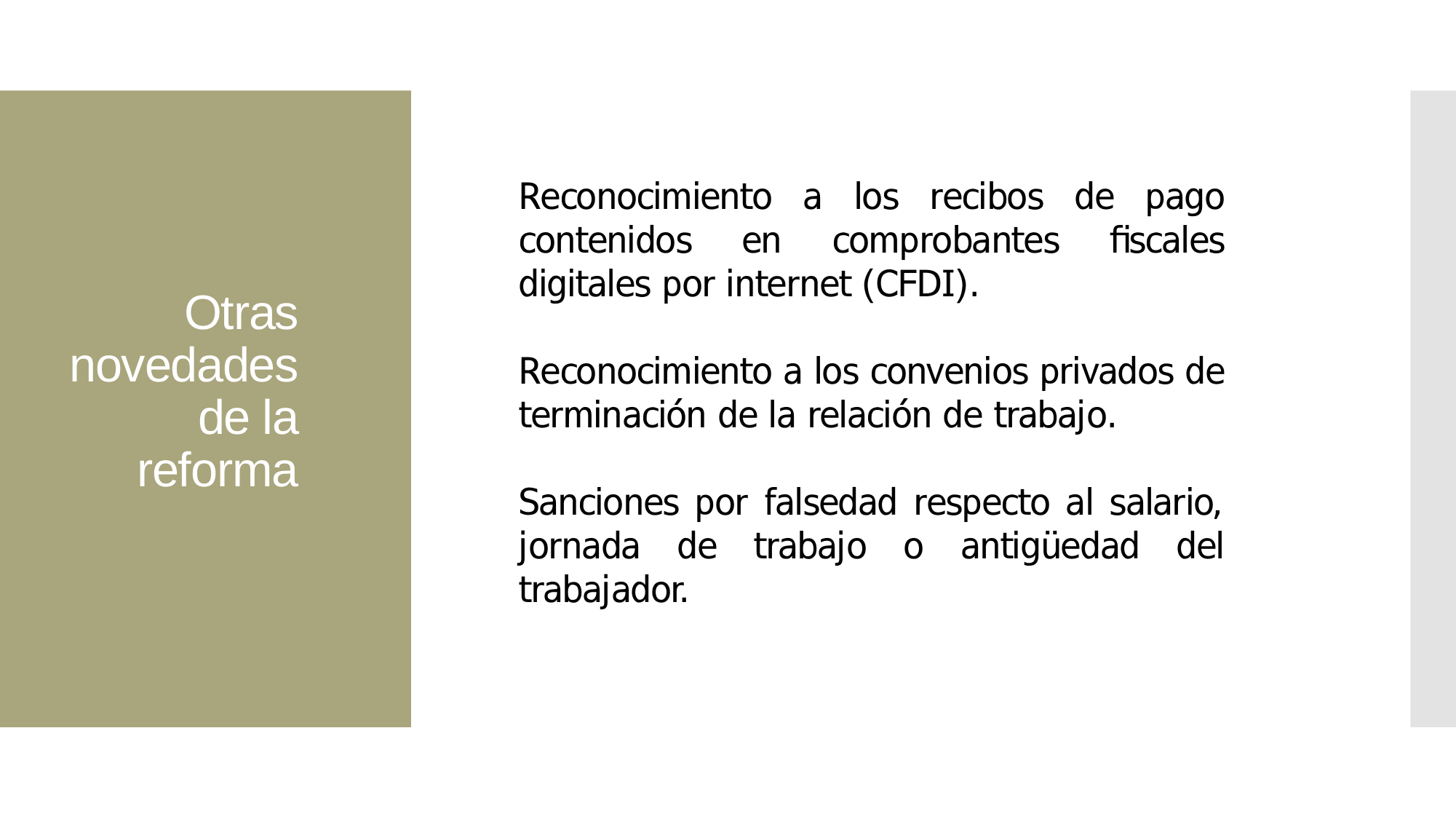

Reconocimiento a los recibos de pago contenidos en comprobantes fiscales digitales por internet (CFDI).

Reconocimiento a los convenios privados de terminación de la relación de trabajo.

Sanciones por falsedad respecto al salario, jornada de trabajo o antigüedad del trabajador.
Otras novedades de la reforma